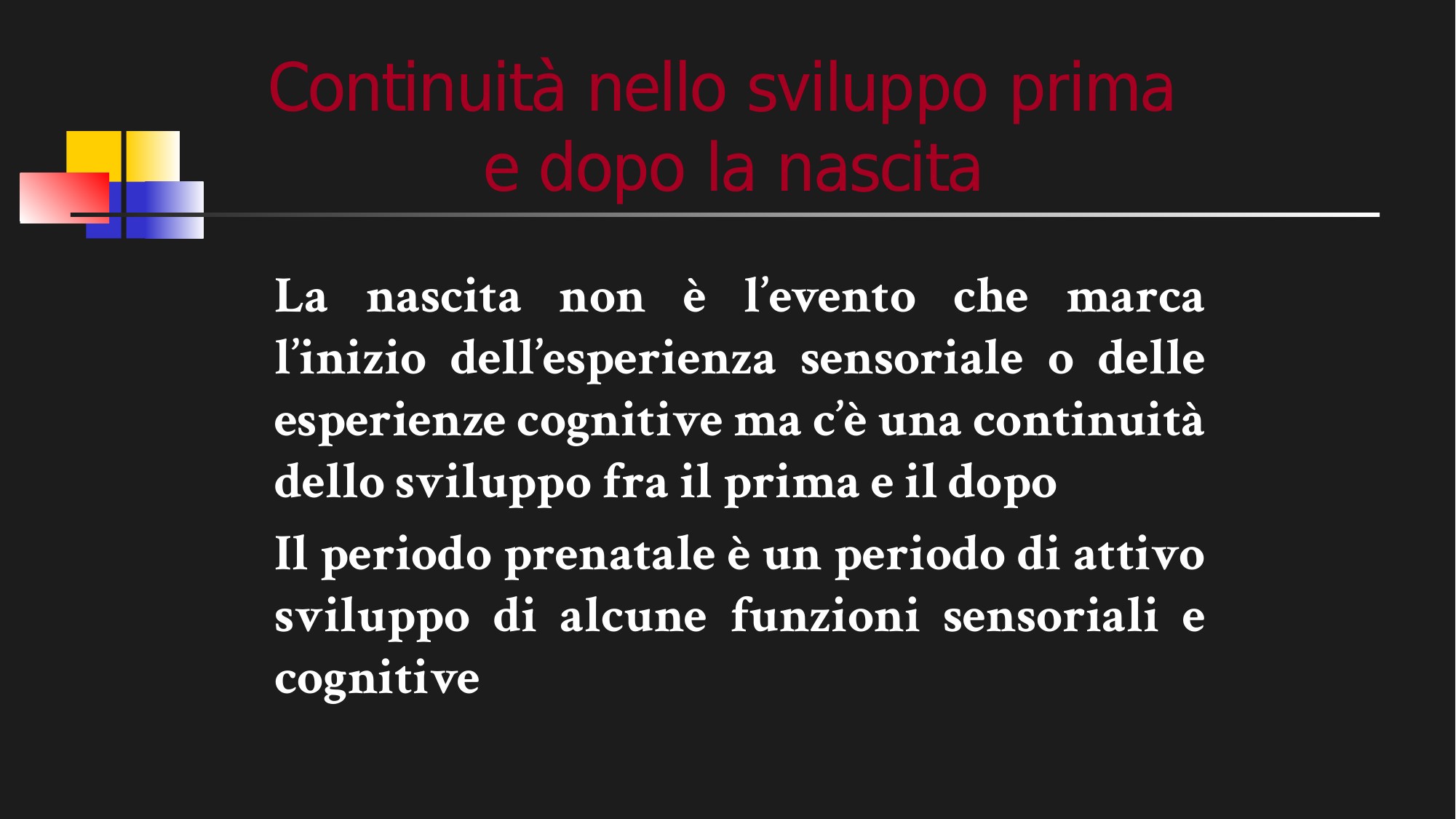

# Continuità nello sviluppo prima e dopo la nascita
La nascita non è l’evento che marca l’inizio dell’esperienza sensoriale o delle esperienze cognitive ma c’è una continuità dello sviluppo fra il prima e il dopo
Il periodo prenatale è un periodo di attivo sviluppo di alcune funzioni sensoriali e cognitive